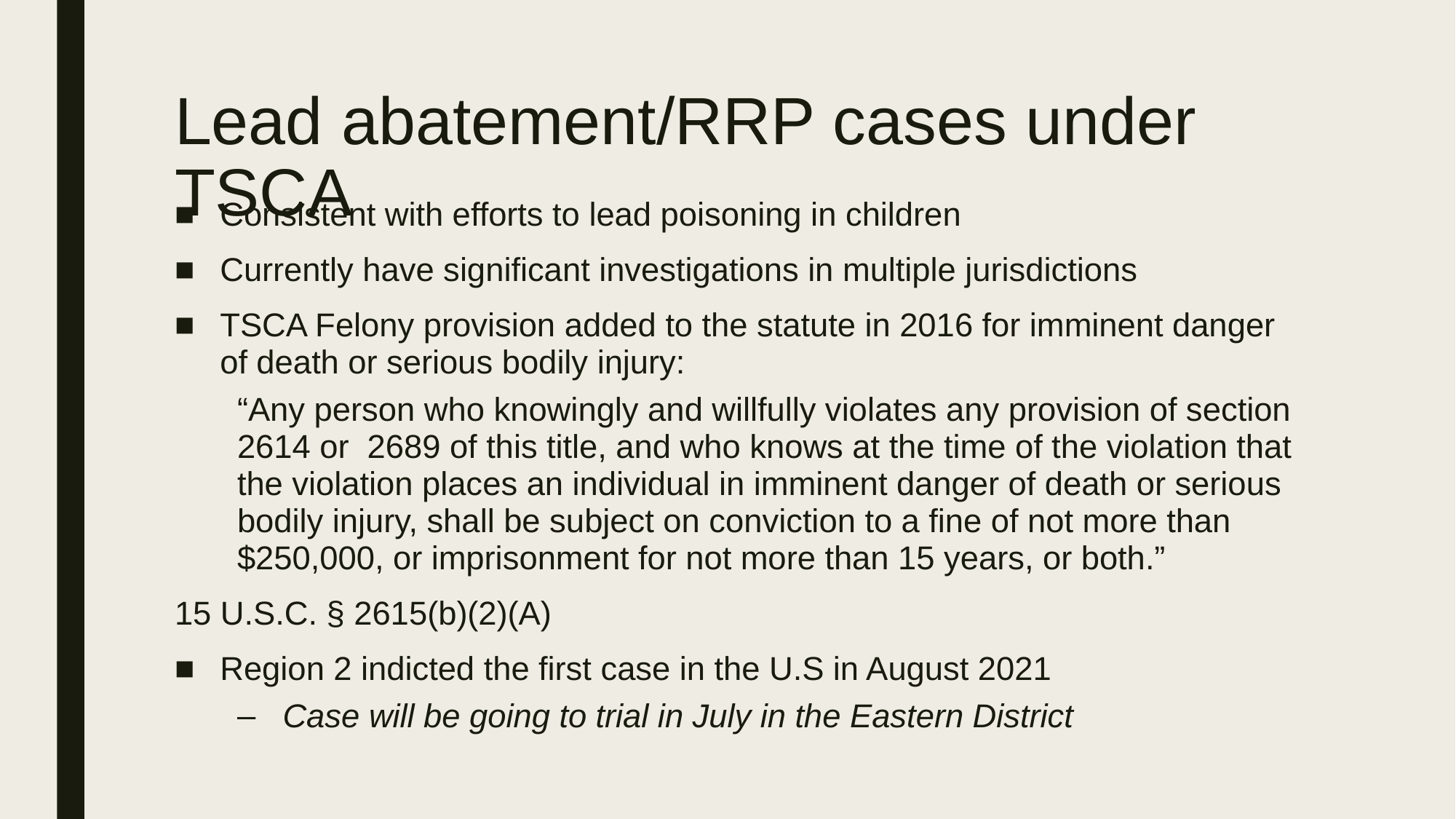

# Lead abatement/RRP cases under TSCA
Consistent with efforts to lead poisoning in children
Currently have significant investigations in multiple jurisdictions
TSCA Felony provision added to the statute in 2016 for imminent danger of death or serious bodily injury:
“Any person who knowingly and willfully violates any provision of section 2614 or  2689 of this title, and who knows at the time of the violation that the violation places an individual in imminent danger of death or serious bodily injury, shall be subject on conviction to a fine of not more than $250,000, or imprisonment for not more than 15 years, or both.”
15 U.S.C. § 2615(b)(2)(A)
Region 2 indicted the first case in the U.S in August 2021
Case will be going to trial in July in the Eastern District